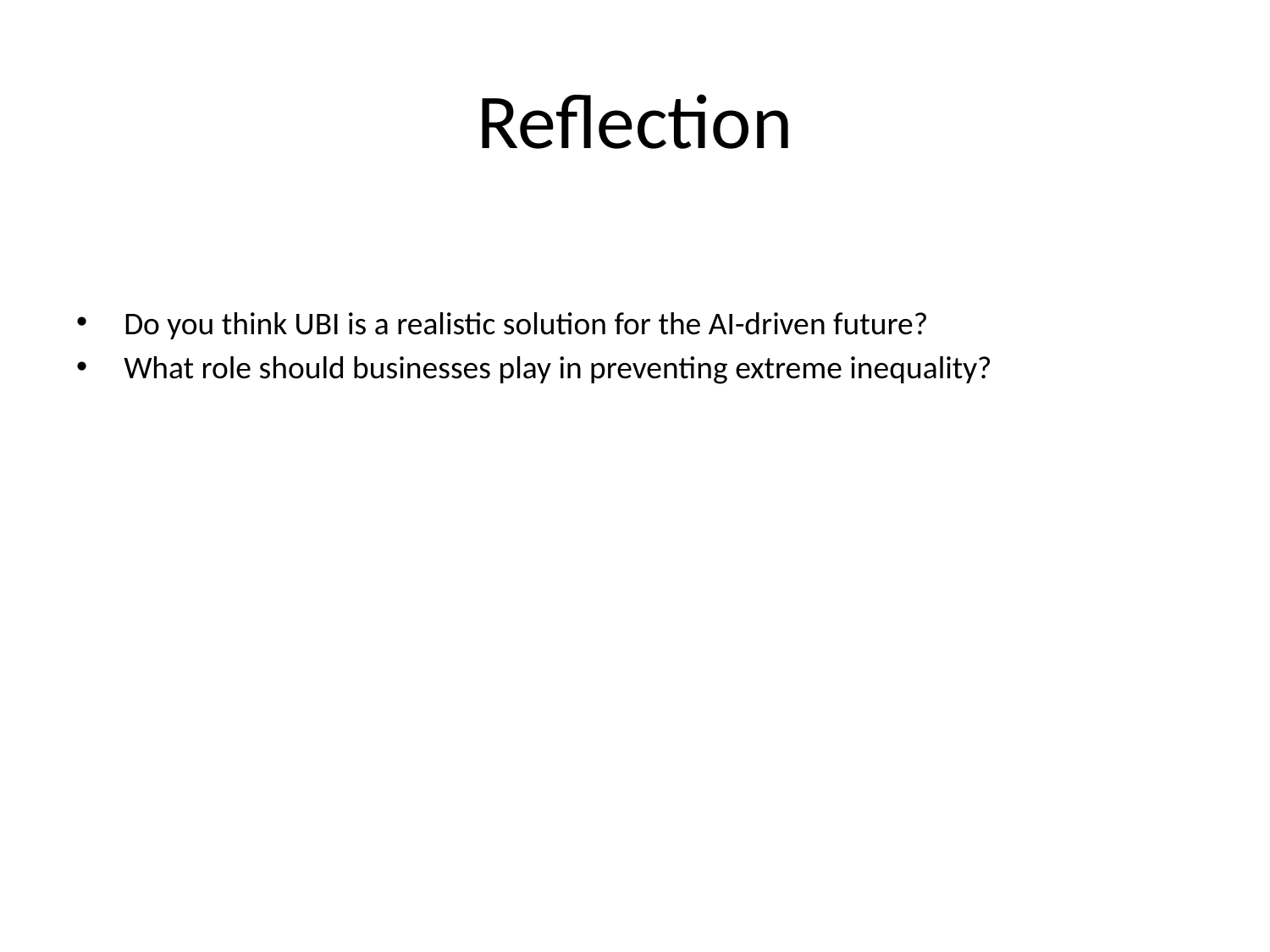

# Reflection

Do you think UBI is a realistic solution for the AI-driven future?
What role should businesses play in preventing extreme inequality?